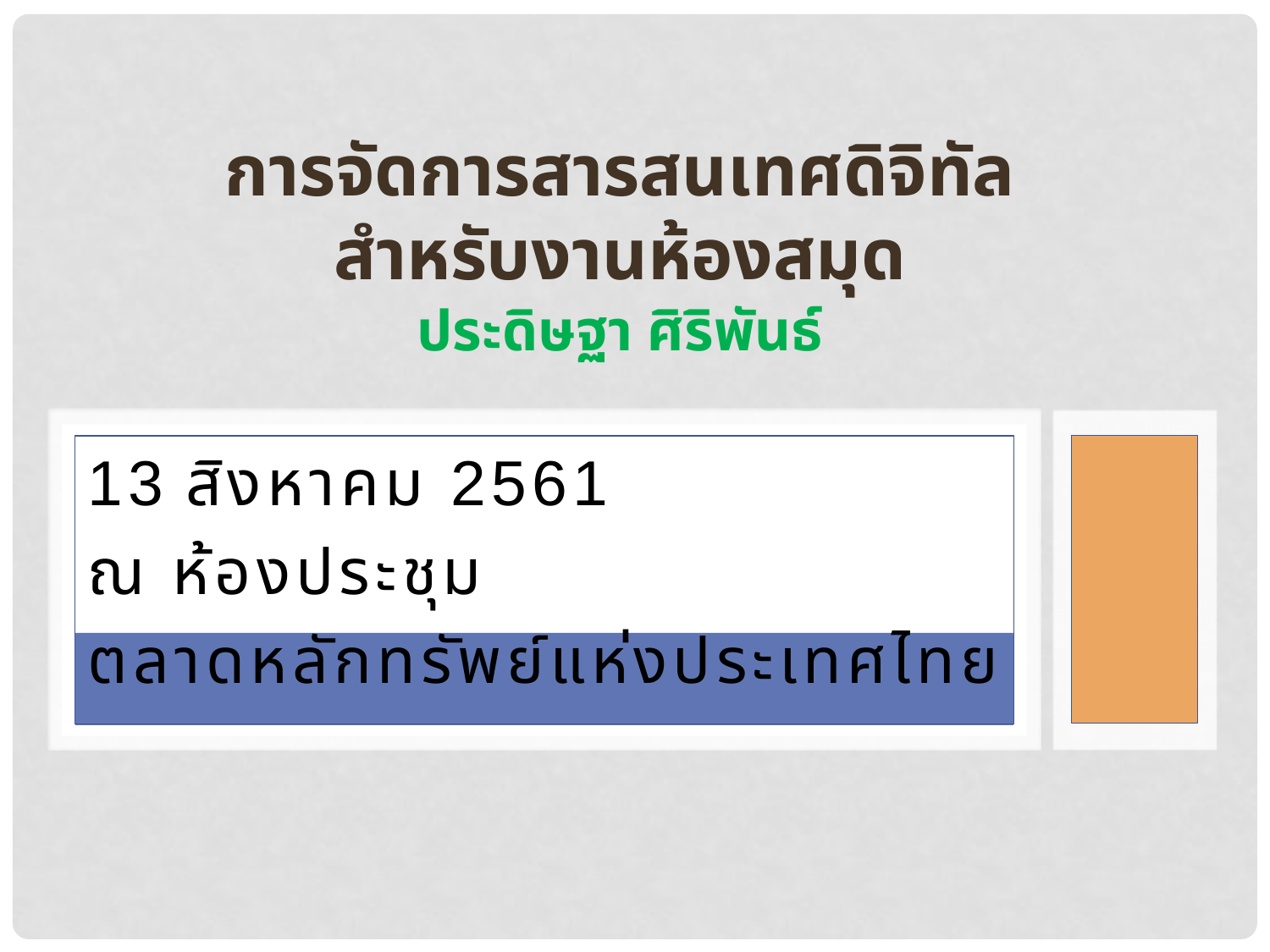

# การจัดการสารสนเทศดิจิทัล สำหรับงานห้องสมุด ประดิษฐา ศิริพันธ์
13 สิงหาคม 2561
ณ ห้องประชุม
ตลาดหลักทรัพย์แห่งประเทศไทย